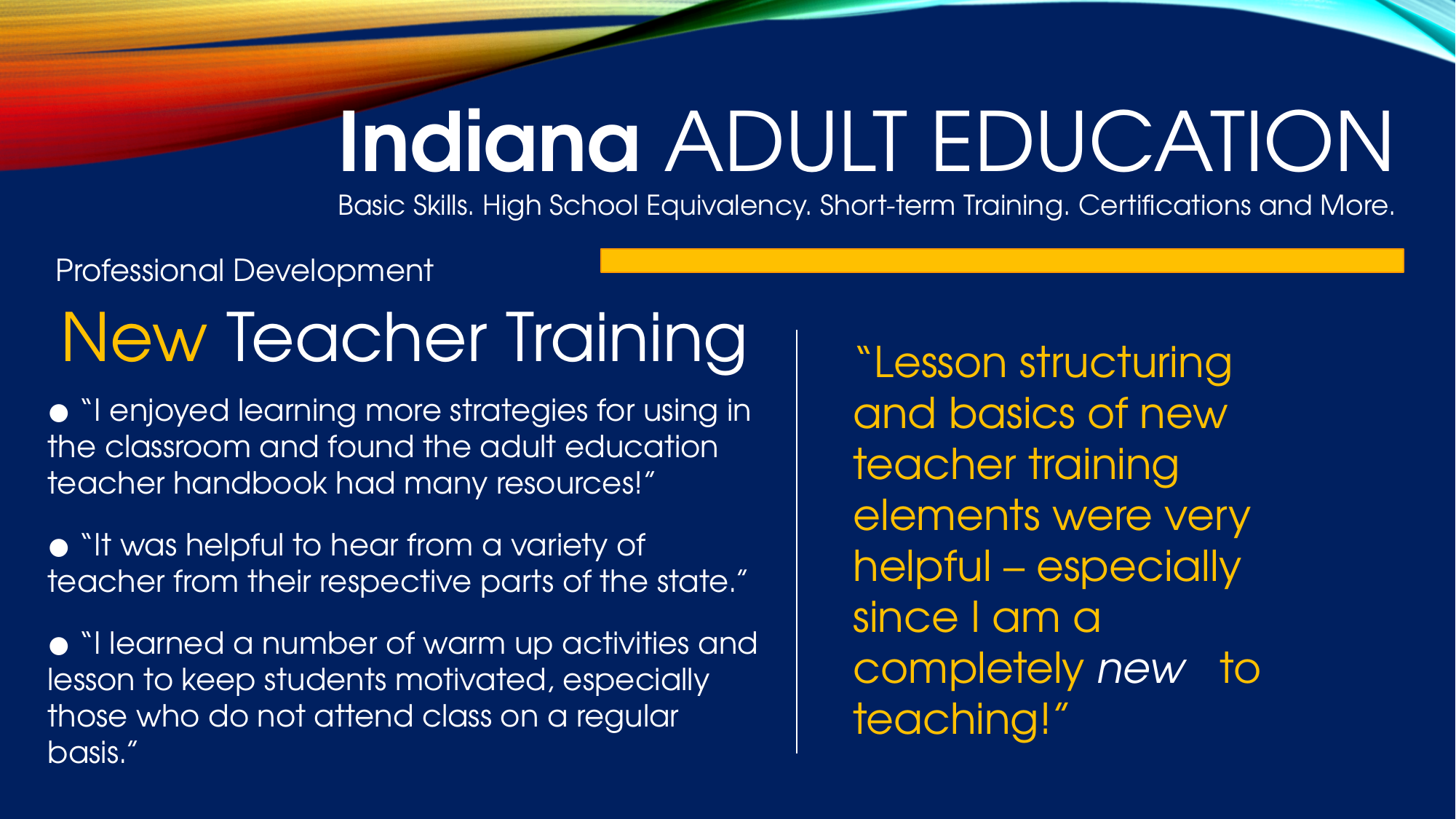

Indiana ADULT EDUCATION
Basic Skills. High School Equivalency. Short-term Training. Certifications and More.
Professional Development

New Teacher Training
“Lesson structuring and basics of new teacher training elements were very helpful – especially since I am a completely new   to teaching!”
● “I enjoyed learning more strategies for using in the classroom and found the adult education  teacher handbook had many resources!”

● “It was helpful to hear from a variety of teacher from their respective parts of the state.”

● “I learned a number of warm up activities and lesson to keep students motivated, especially those who do not attend class on a regular basis.”